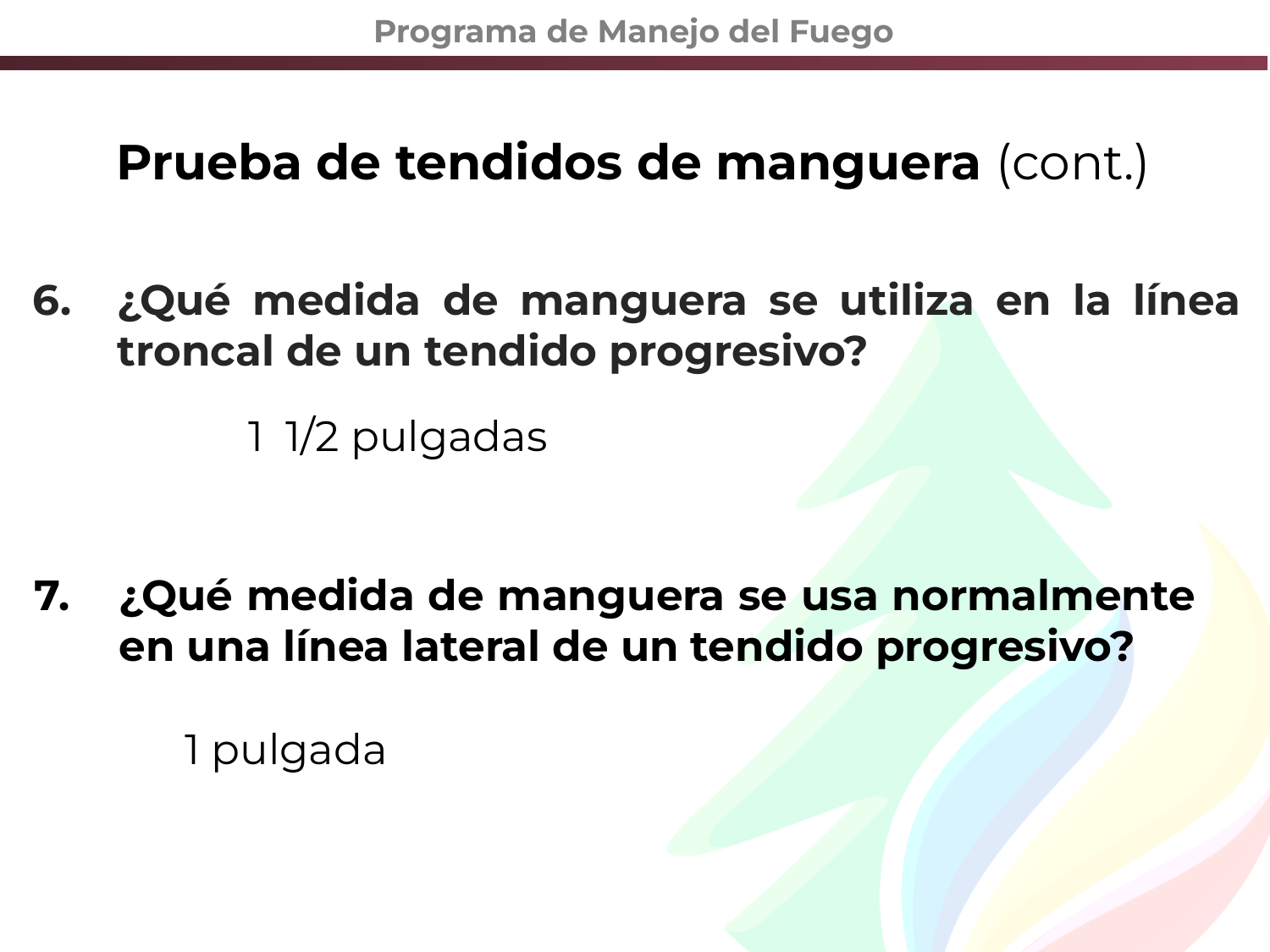

# Prueba de tendidos de manguera (cont.)
¿Qué medida de manguera se utiliza en la línea troncal de un tendido progresivo?
1  1/2 pulgadas
¿Qué medida de manguera se usa normalmente en una línea lateral de un tendido progresivo?
1 pulgada